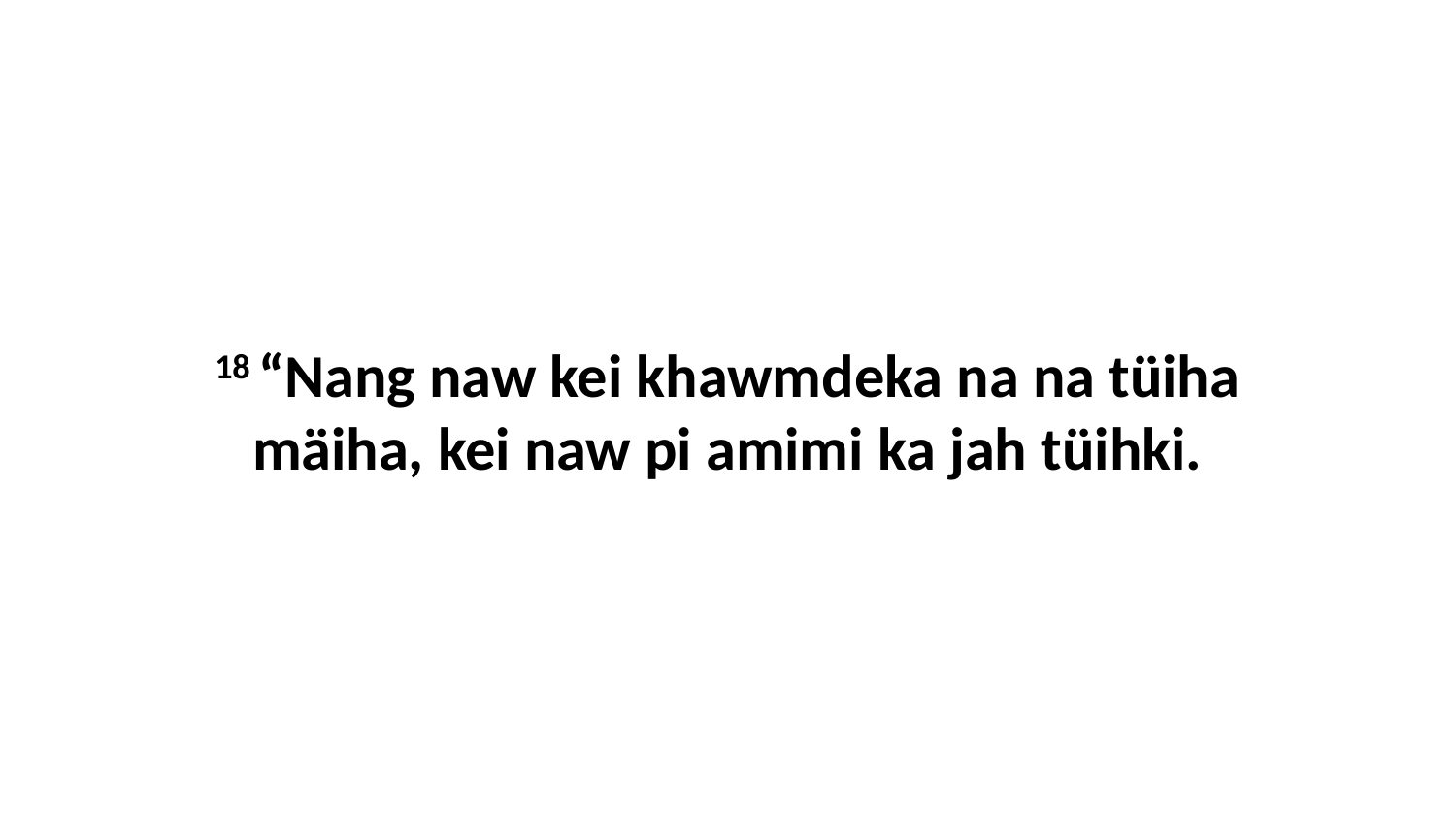

18 “Nang naw kei khawmdeka na na tüiha mäiha, kei naw pi amimi ka jah tüihki.